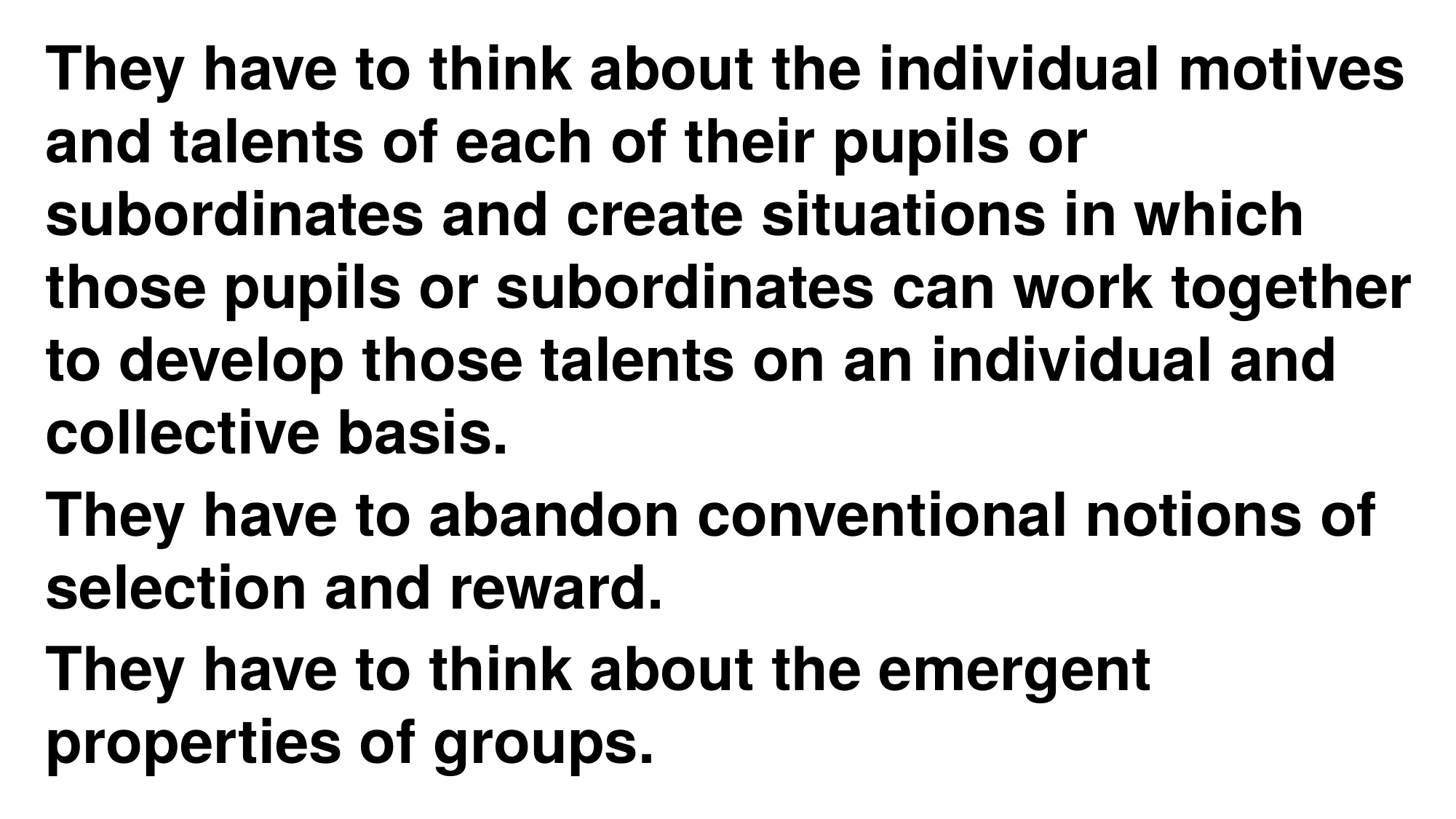

They have to think about the individual motives and talents of each of their pupils or subordinates and create situations in which those pupils or subordinates can work together to develop those talents on an individual and collective basis.
They have to abandon conventional notions of selection and reward.
They have to think about the emergent properties of groups.